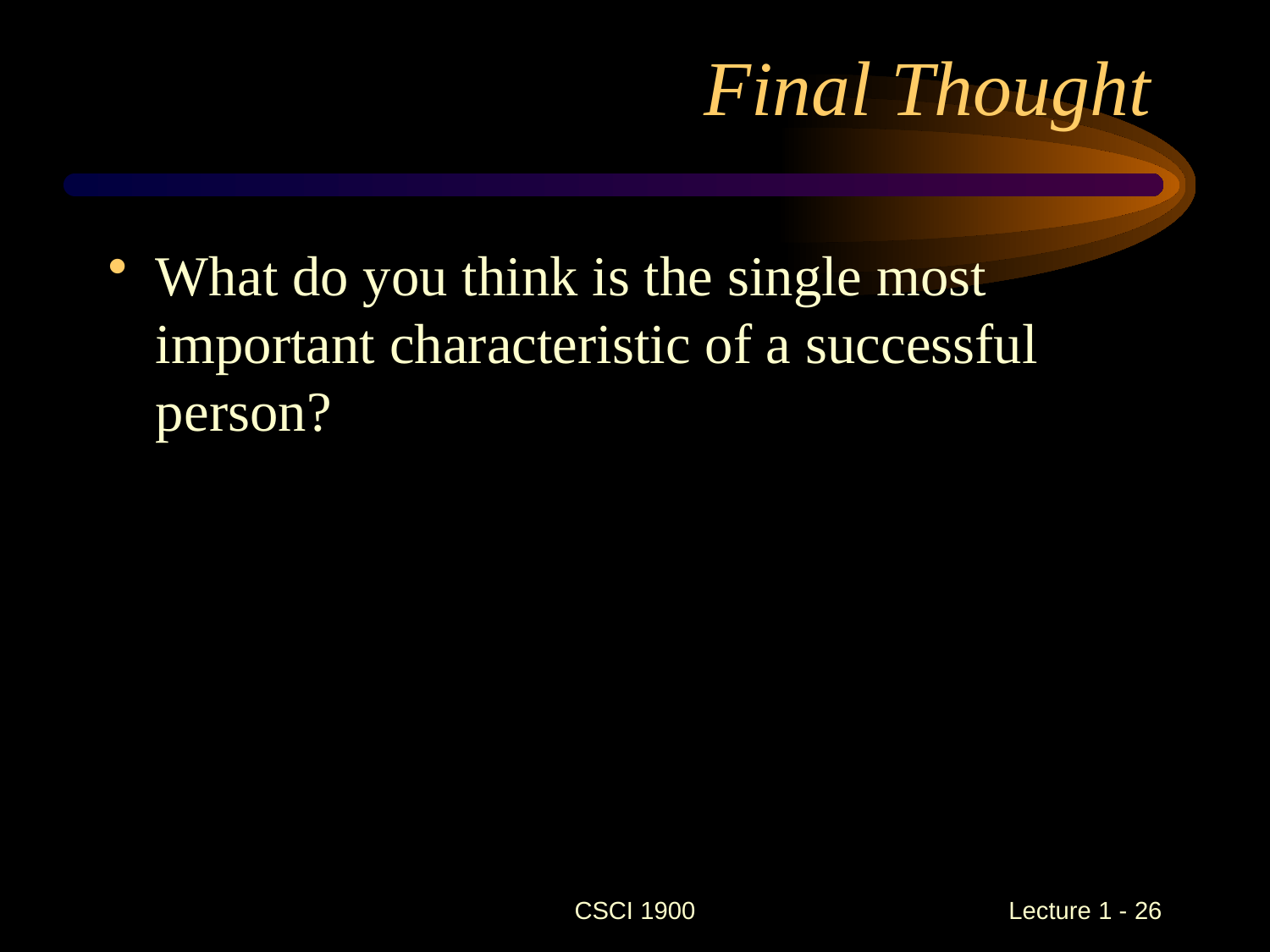

# Final Thought
What do you think is the single most important characteristic of a successful person?

CSCI 1900
 Lecture 1 - 26